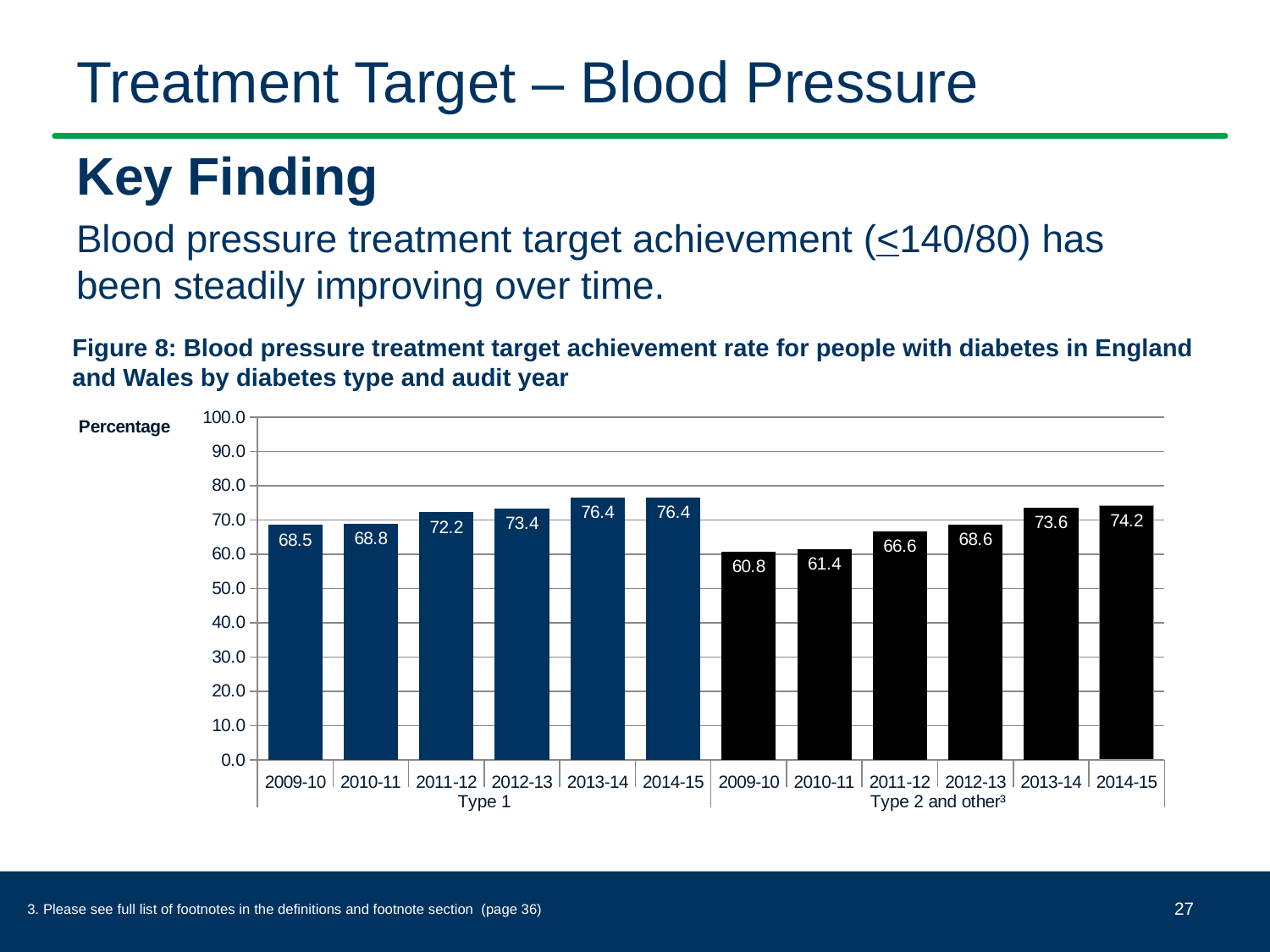

# Treatment Target – Blood Pressure
Key Finding
Blood pressure treatment target achievement (<140/80) has been steadily improving over time.
Figure 8: Blood pressure treatment target achievement rate for people with diabetes in England and Wales by diabetes type and audit year

### Chart

| Category |  |
|---|---|
| 2009-10 | 68.4701199392447 |
| 2010-11 | 68.7658256671828 |
| 2011-12 | 72.16865752487381 |
| 2012-13 | 73.3613505747126 |
| 2013-14 | 76.4363161332462 |
| 2014-15 | 76.4161246678729 |
| 2009-10 | 60.7837093877204 |
| 2010-11 | 61.381752873335 |
| 2011-12 | 66.64081220355979 |
| 2012-13 | 68.6171562984083 |
| 2013-14 | 73.642887508748 |
| 2014-15 | 74.1765061903053 |
27
3. Please see full list of footnotes in the definitions and footnote section  (page 36)